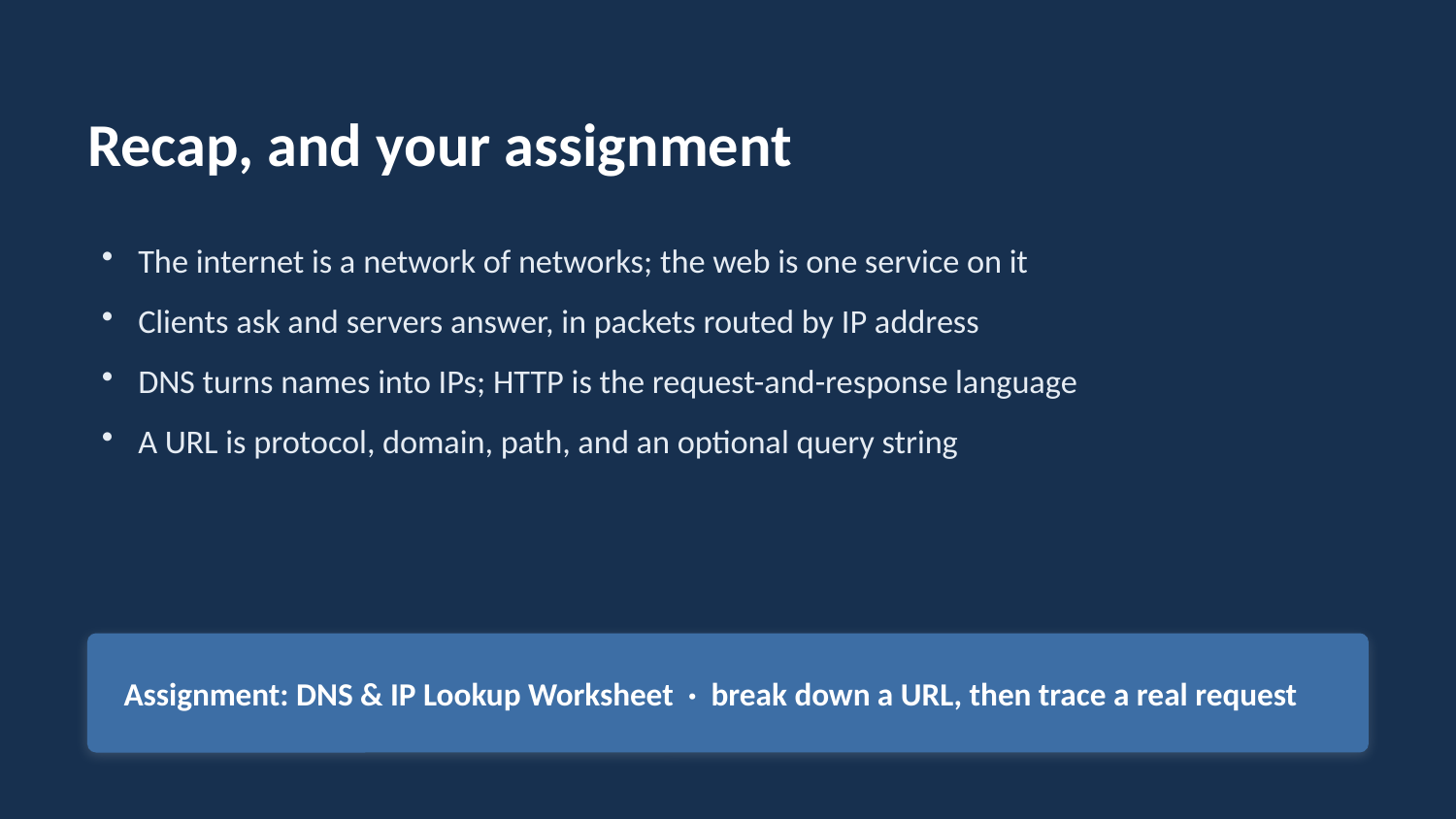

Recap, and your assignment
The internet is a network of networks; the web is one service on it
Clients ask and servers answer, in packets routed by IP address
DNS turns names into IPs; HTTP is the request-and-response language
A URL is protocol, domain, path, and an optional query string

Assignment: DNS & IP Lookup Worksheet  ·  break down a URL, then trace a real request